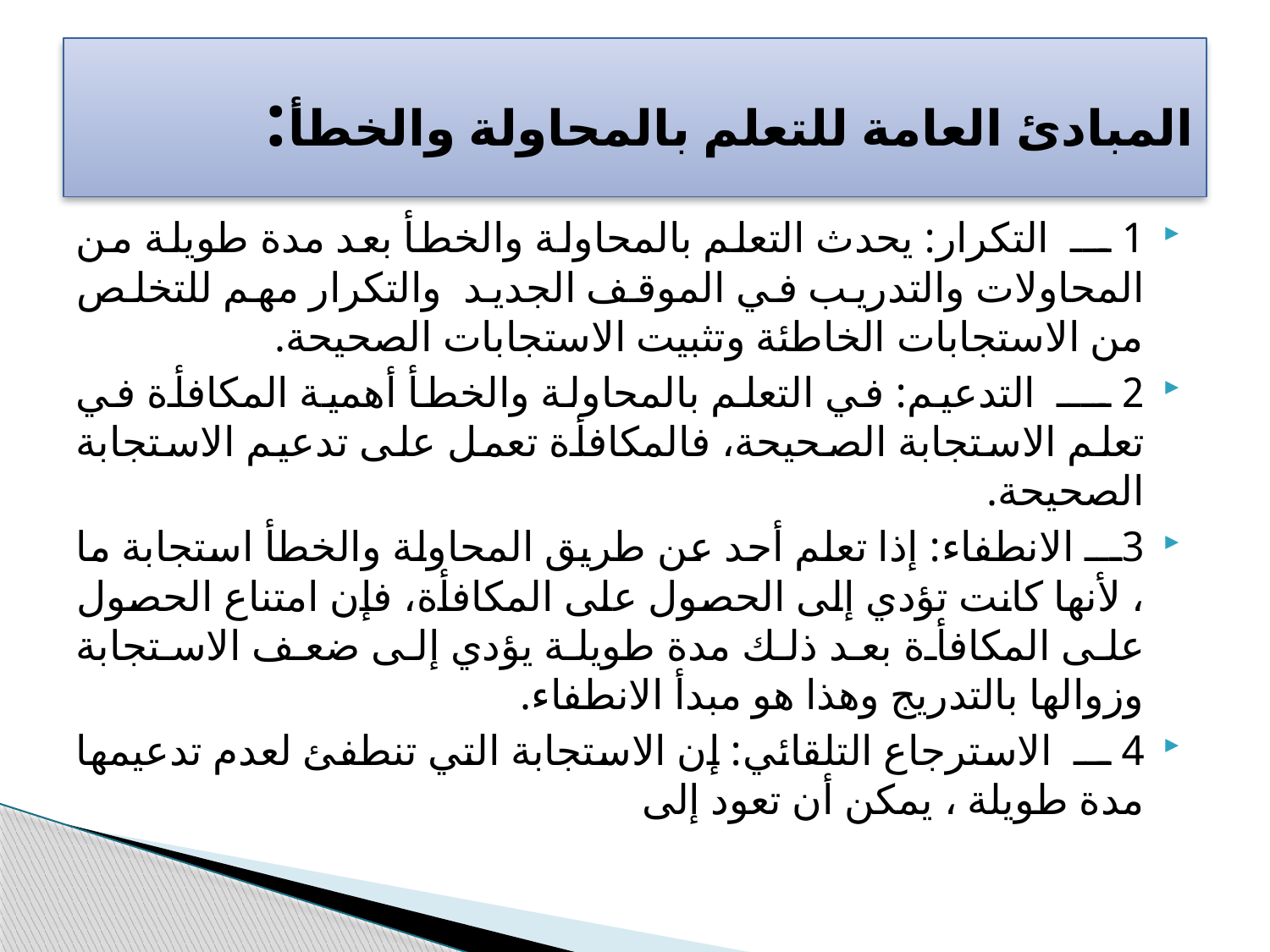

# المبادئ العامة للتعلم بالمحاولة والخطأ:
1 ـــ  التكرار: يحدث التعلم بالمحاولة والخطأ بعد مدة طويلة من المحاولات والتدريب في الموقف الجديد  والتكرار مهم للتخلص من الاستجابات الخاطئة وتثبيت الاستجابات الصحيحة.
2 ــــ  التدعيم: في التعلم بالمحاولة والخطأ أهمية المكافأة في تعلم الاستجابة الصحيحة، فالمكافأة تعمل على تدعيم الاستجابة الصحيحة.
3ـــ الانطفاء: إذا تعلم أحد عن طريق المحاولة والخطأ استجابة ما ، لأنها كانت تؤدي إلى الحصول على المكافأة، فإن امتناع الحصول على المكافأة بعد ذلك مدة طويلة يؤدي إلى ضعف الاستجابة وزوالها بالتدريج وهذا هو مبدأ الانطفاء.
4 ـــ  الاسترجاع التلقائي: إن الاستجابة التي تنطفئ لعدم تدعيمها مدة طويلة ، يمكن أن تعود إلى